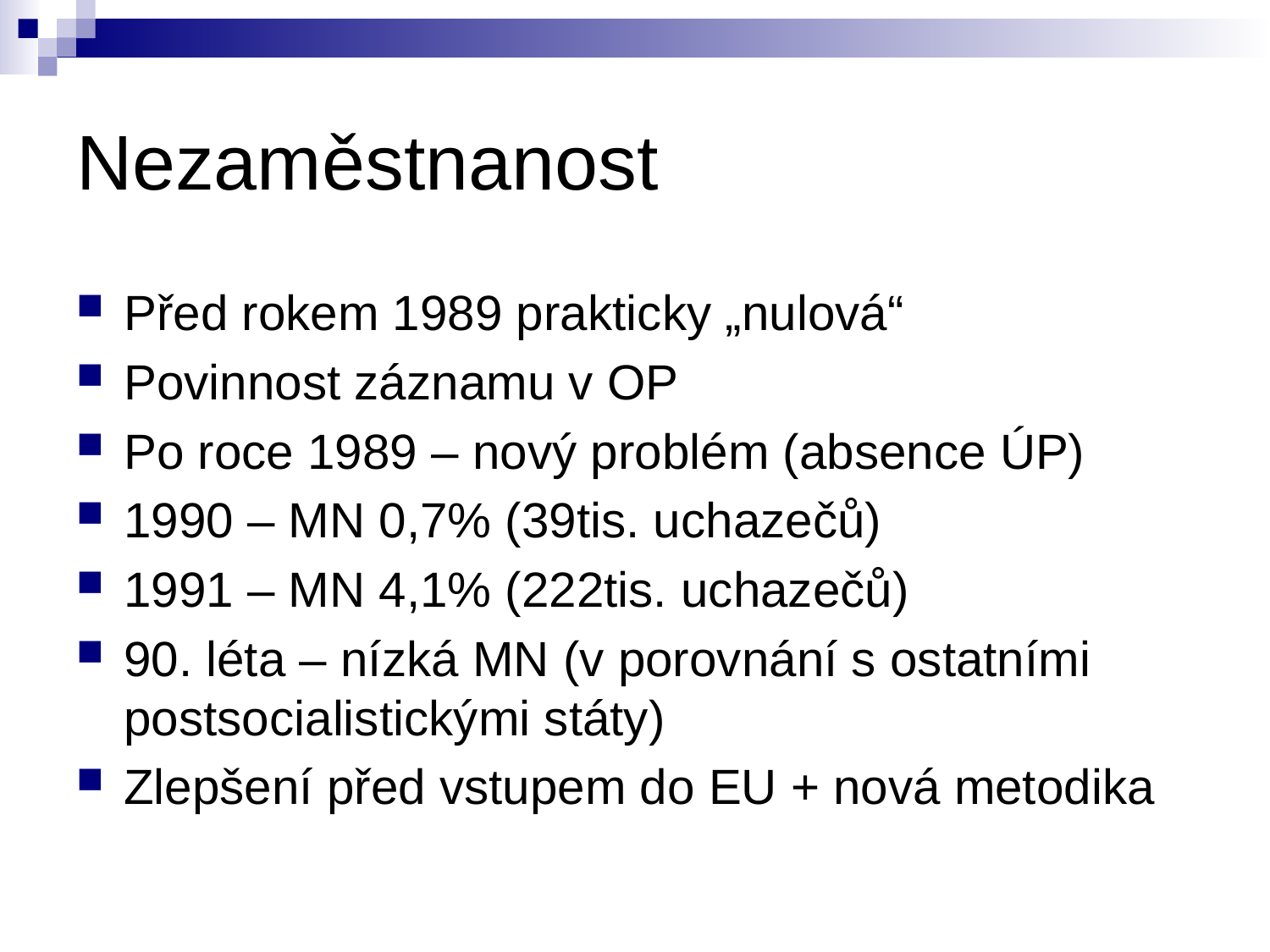

# Nezaměstnanost
Před rokem 1989 prakticky „nulová“
Povinnost záznamu v OP
Po roce 1989 – nový problém (absence ÚP)
1990 – MN 0,7% (39tis. uchazečů)
1991 – MN 4,1% (222tis. uchazečů)
90. léta – nízká MN (v porovnání s ostatními postsocialistickými státy)
Zlepšení před vstupem do EU + nová metodika